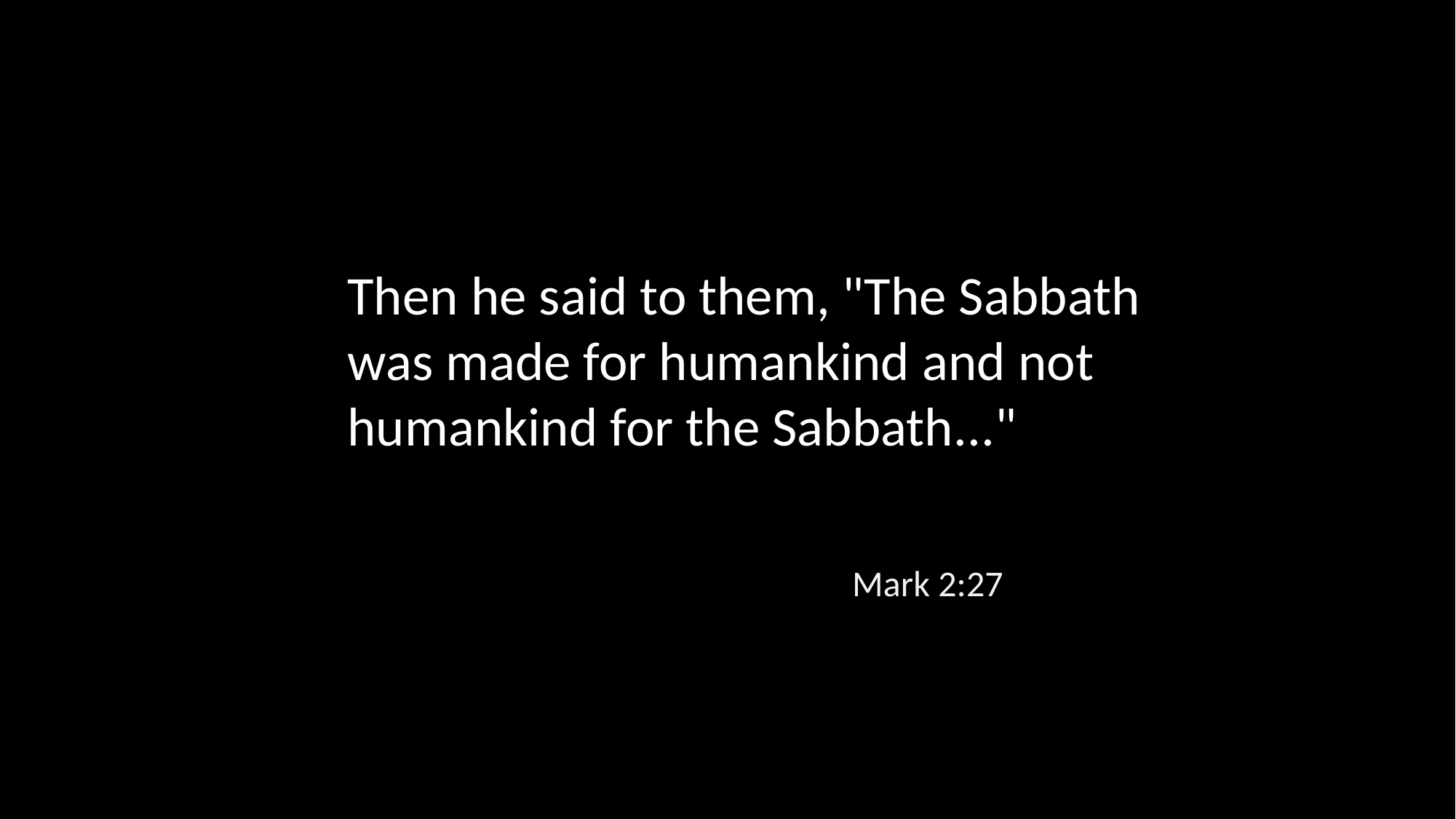

Then he said to them, "The Sabbath was made for humankind and not humankind for the Sabbath..."
Mark 2:27